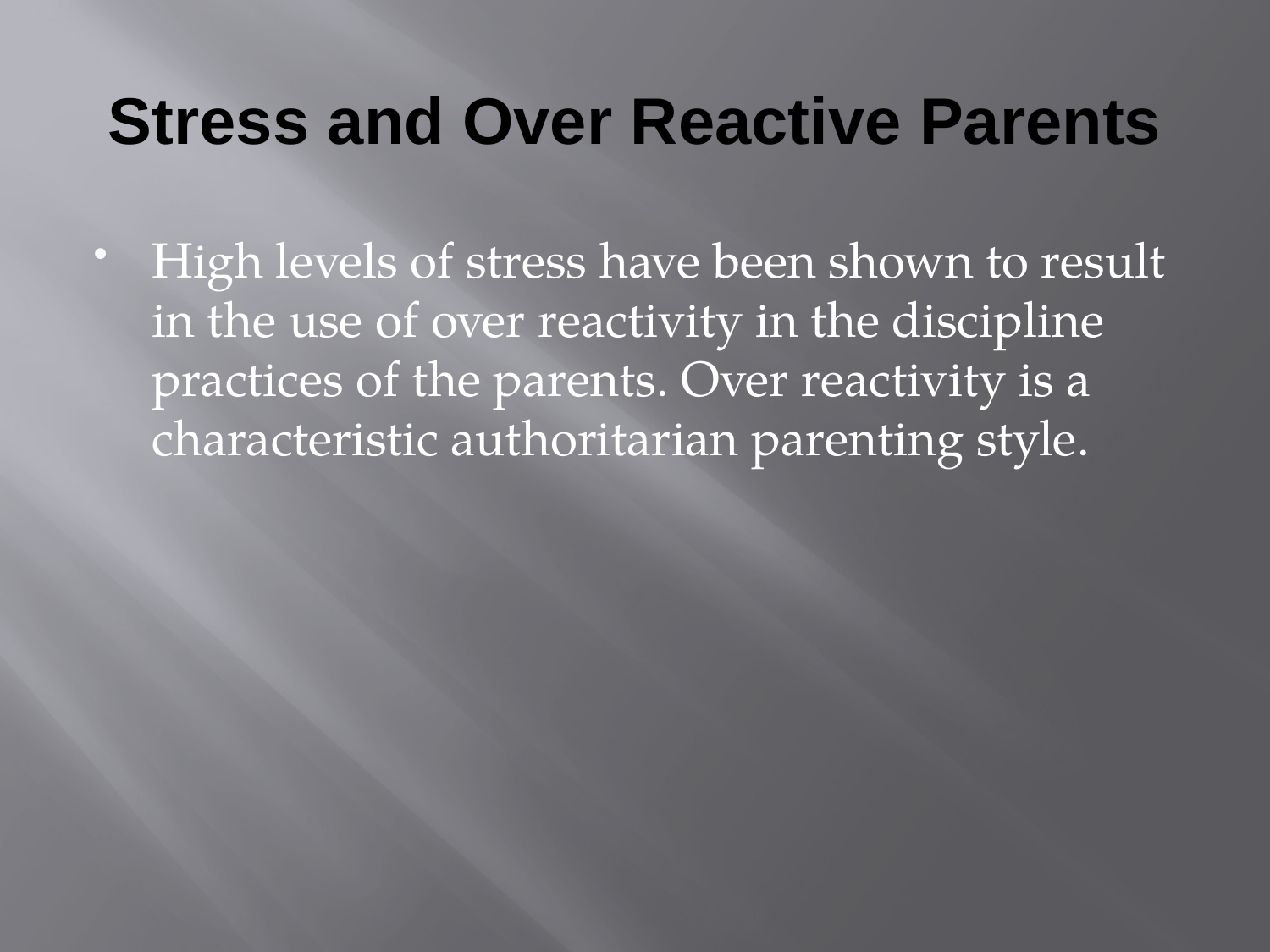

# Stress and Over Reactive Parents
High levels of stress have been shown to result in the use of over reactivity in the discipline practices of the parents. Over reactivity is a characteristic authoritarian parenting style.